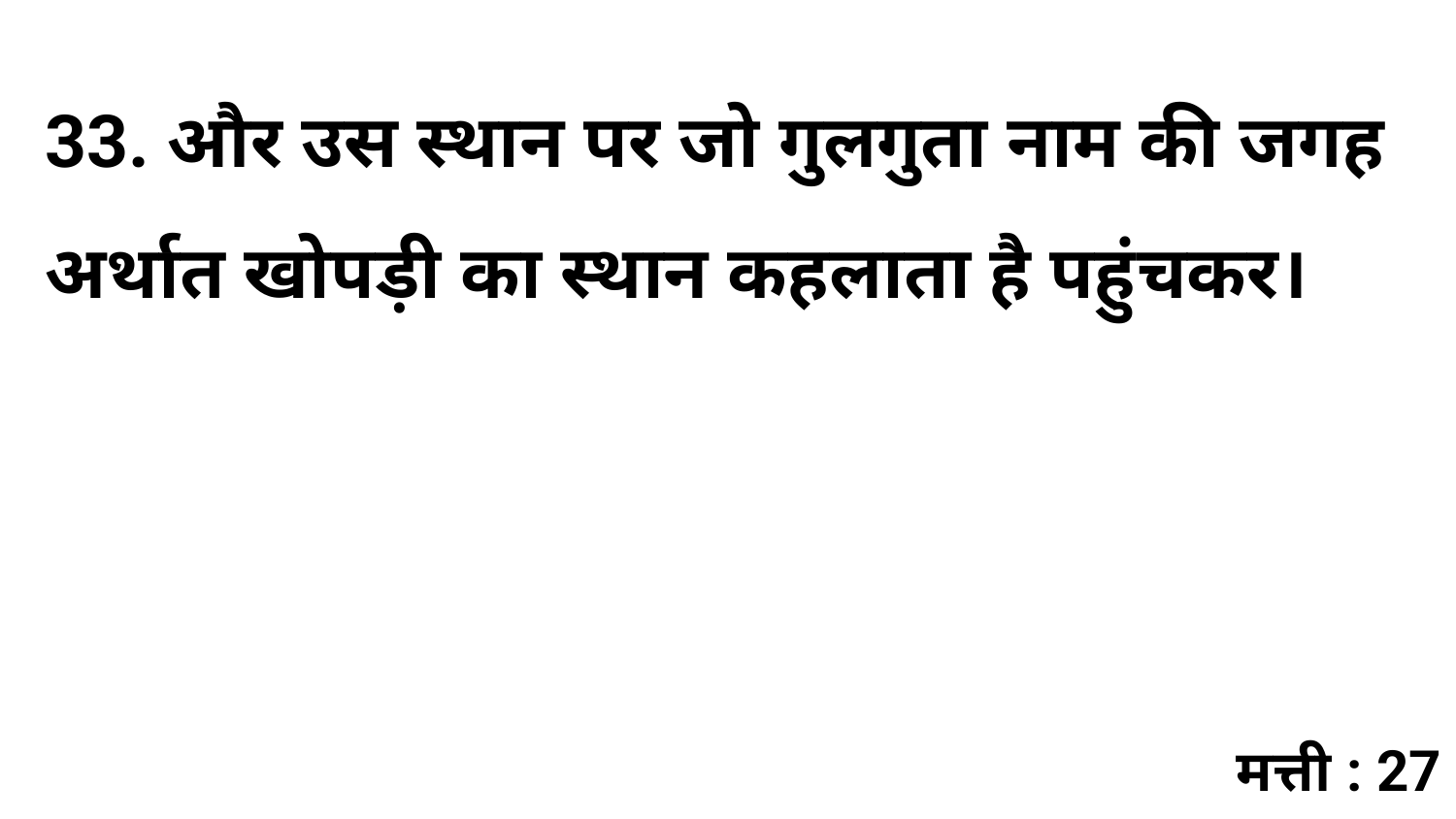

33. और उस स्थान पर जो गुलगुता नाम की जगह अर्थात खोपड़ी का स्थान कहलाता है पहुंचकर।
मत्ती : 27